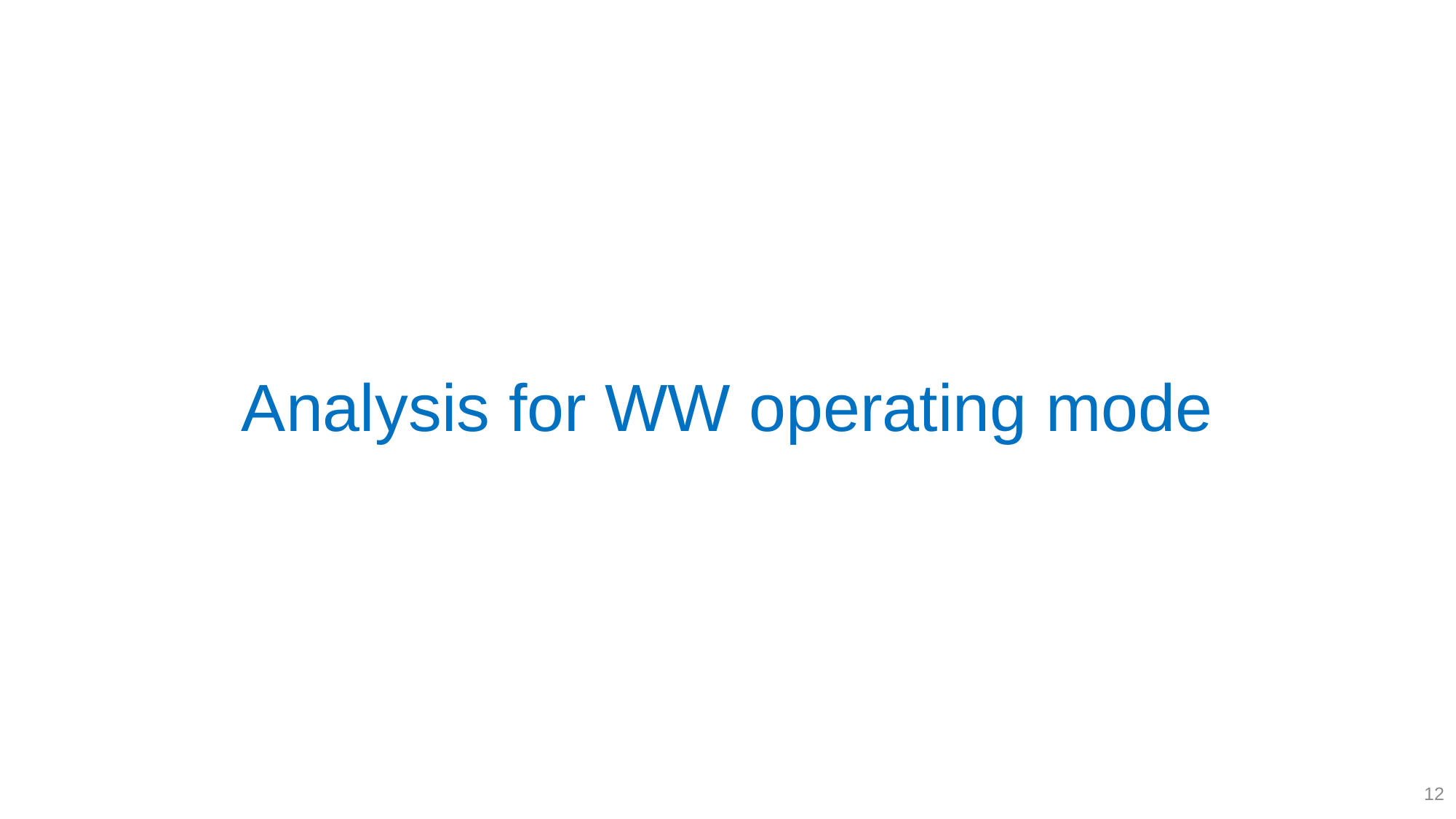

# Analysis for WW operating mode
12